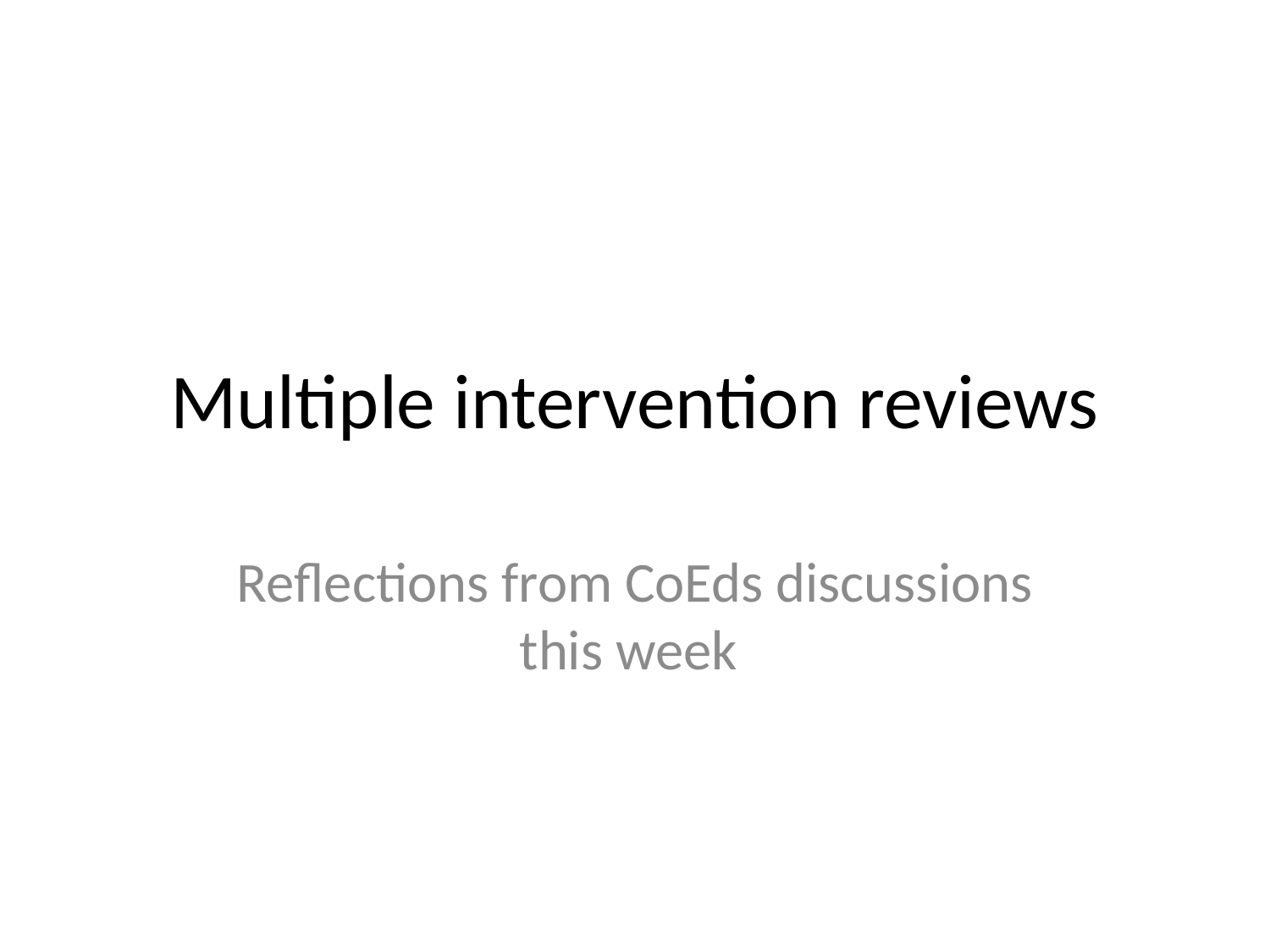

# Multiple intervention reviews
Reflections from CoEds discussions this week